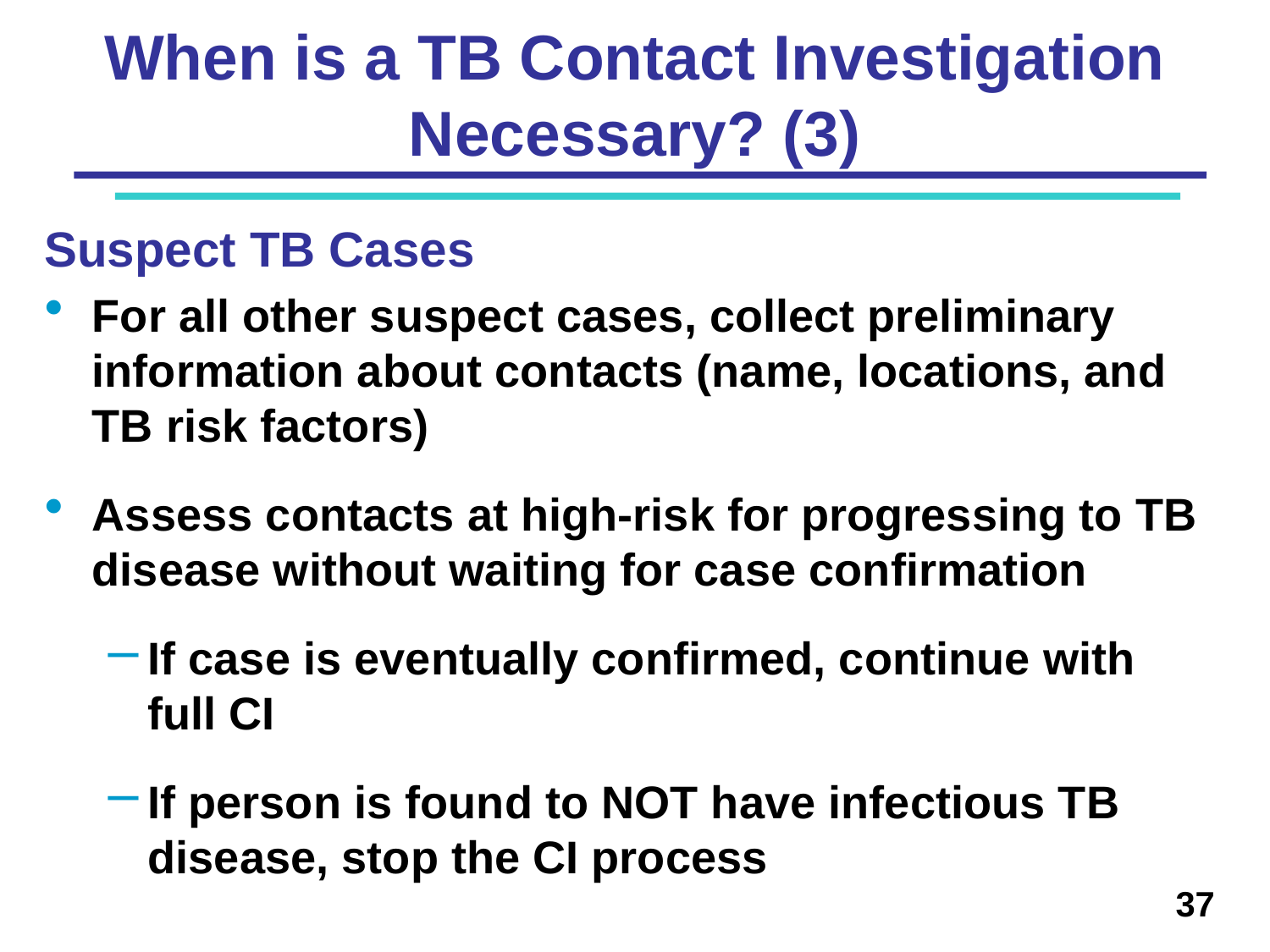

# When is a TB Contact Investigation Necessary? (3)
Suspect TB Cases
For all other suspect cases, collect preliminary information about contacts (name, locations, and TB risk factors)

Assess contacts at high-risk for progressing to TB disease without waiting for case confirmation

If case is eventually confirmed, continue with full CI

If person is found to NOT have infectious TB disease, stop the CI process
37